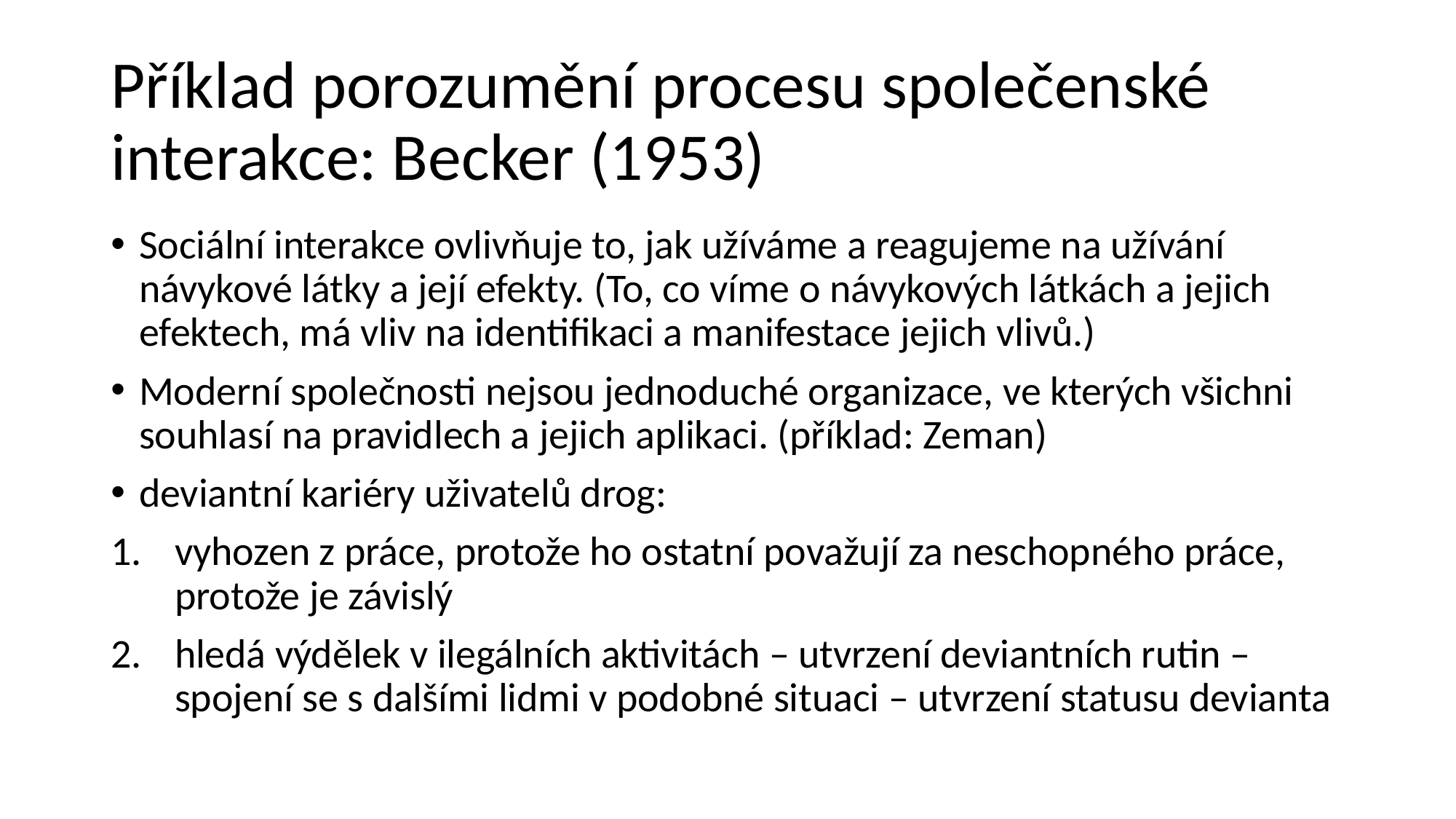

# Příklad porozumění procesu společenské interakce: Becker (1953)
Sociální interakce ovlivňuje to, jak užíváme a reagujeme na užívání návykové látky a její efekty. (To, co víme o návykových látkách a jejich efektech, má vliv na identifikaci a manifestace jejich vlivů.)
Moderní společnosti nejsou jednoduché organizace, ve kterých všichni souhlasí na pravidlech a jejich aplikaci. (příklad: Zeman)
deviantní kariéry uživatelů drog:
vyhozen z práce, protože ho ostatní považují za neschopného práce, protože je závislý
hledá výdělek v ilegálních aktivitách – utvrzení deviantních rutin – spojení se s dalšími lidmi v podobné situaci – utvrzení statusu devianta